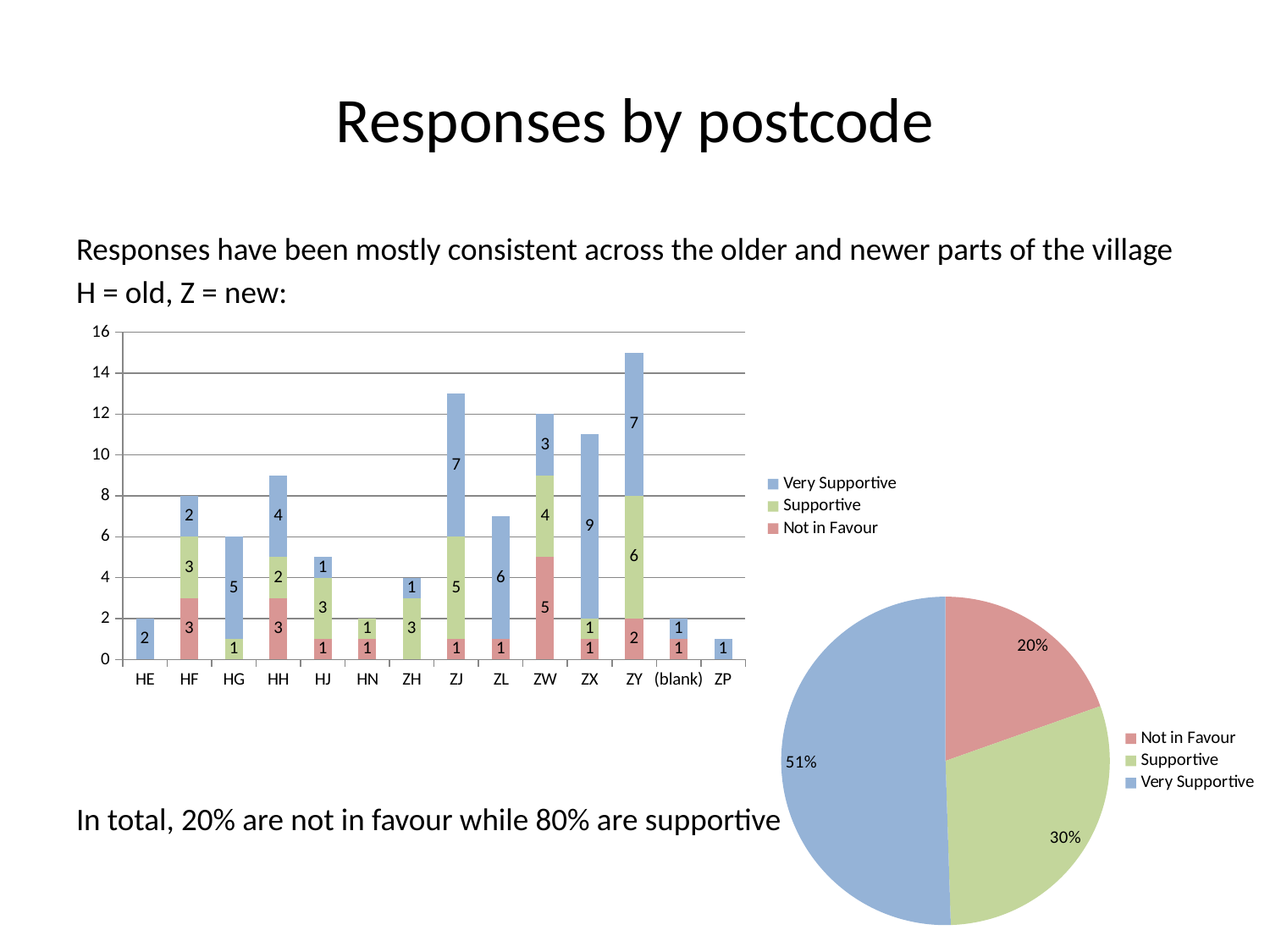

# Responses by postcode
Responses have been mostly consistent across the older and newer parts of the village
H = old, Z = new:

In total, 20% are not in favour while 80% are supportive

### Chart

| Category | Not in Favour | Supportive | Very Supportive |
|---|---|---|---|
| HE | None | None | 2.0 |
| HF | 3.0 | 3.0 | 2.0 |
| HG | None | 1.0 | 5.0 |
| HH | 3.0 | 2.0 | 4.0 |
| HJ | 1.0 | 3.0 | 1.0 |
| HN | 1.0 | 1.0 | None |
| ZH | None | 3.0 | 1.0 |
| ZJ | 1.0 | 5.0 | 7.0 |
| ZL | 1.0 | None | 6.0 |
| ZW | 5.0 | 4.0 | 3.0 |
| ZX | 1.0 | 1.0 | 9.0 |
| ZY | 2.0 | 6.0 | 7.0 |
| (blank) | 1.0 | None | 1.0 |
| ZP | None | None | 1.0 |

### Chart

| Category | Total |
|---|---|
| Not in Favour | 19.0 |
| Supportive | 29.0 |
| Very Supportive | 49.0 |